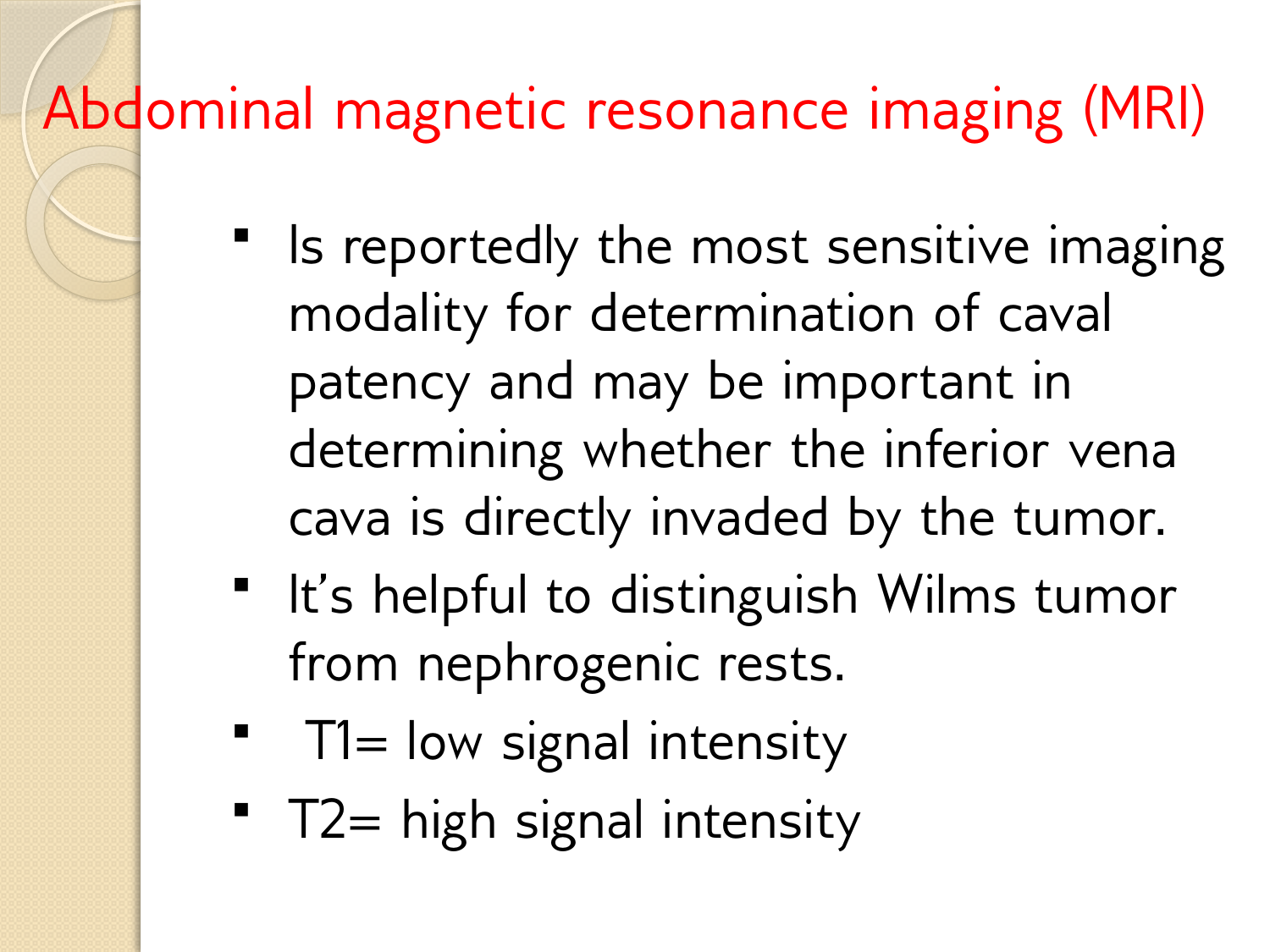

# Abdominal magnetic resonance imaging (MRI)
Is reportedly the most sensitive imaging modality for determination of caval patency and may be important in determining whether the inferior vena cava is directly invaded by the tumor.
It’s helpful to distinguish Wilms tumor from nephrogenic rests.
 T1= low signal intensity
T2= high signal intensity